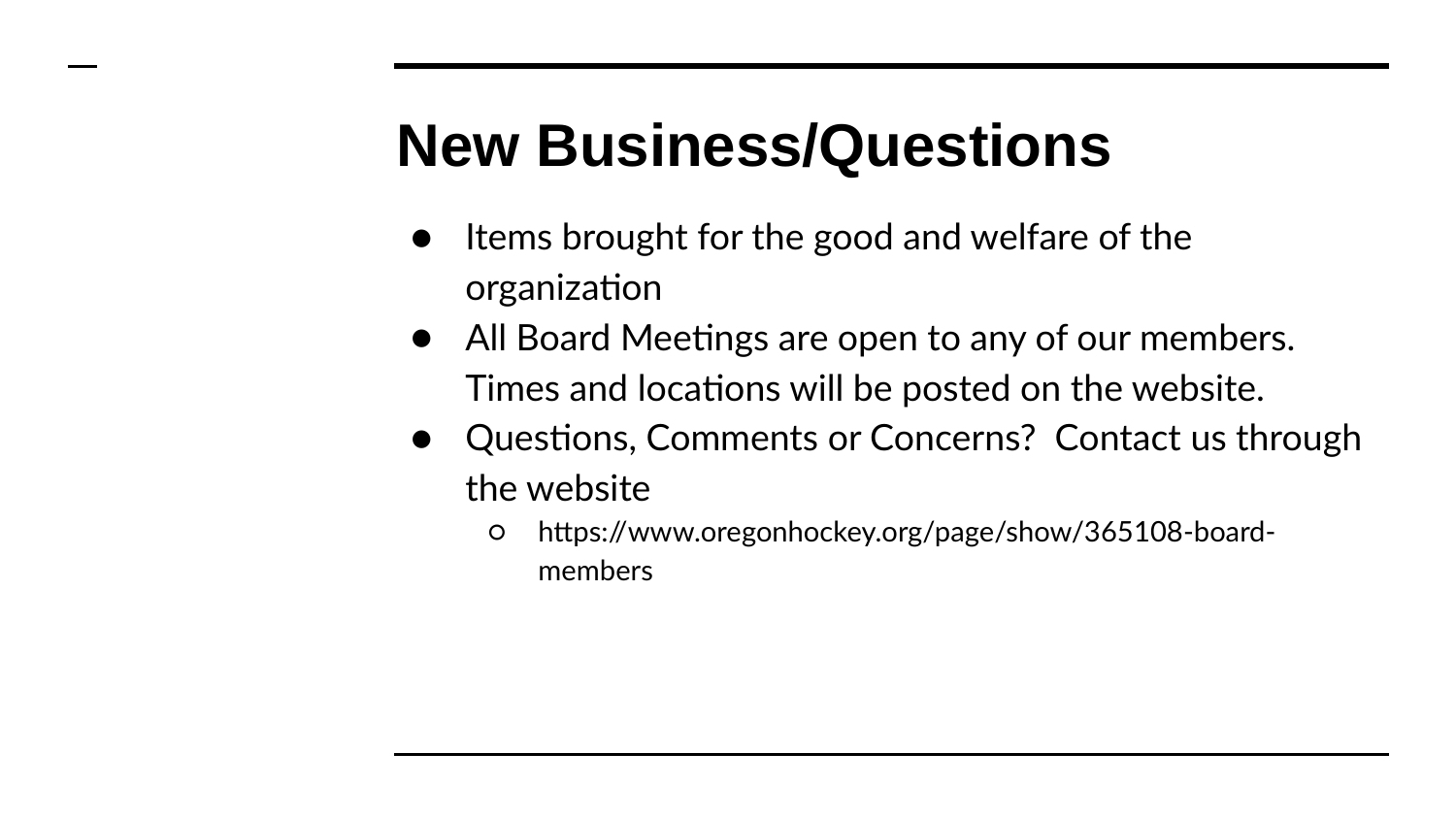

# New Business/Questions
Items brought for the good and welfare of the organization
All Board Meetings are open to any of our members.  Times and locations will be posted on the website.
Questions, Comments or Concerns?  Contact us through the website
https://www.oregonhockey.org/page/show/365108-board-members